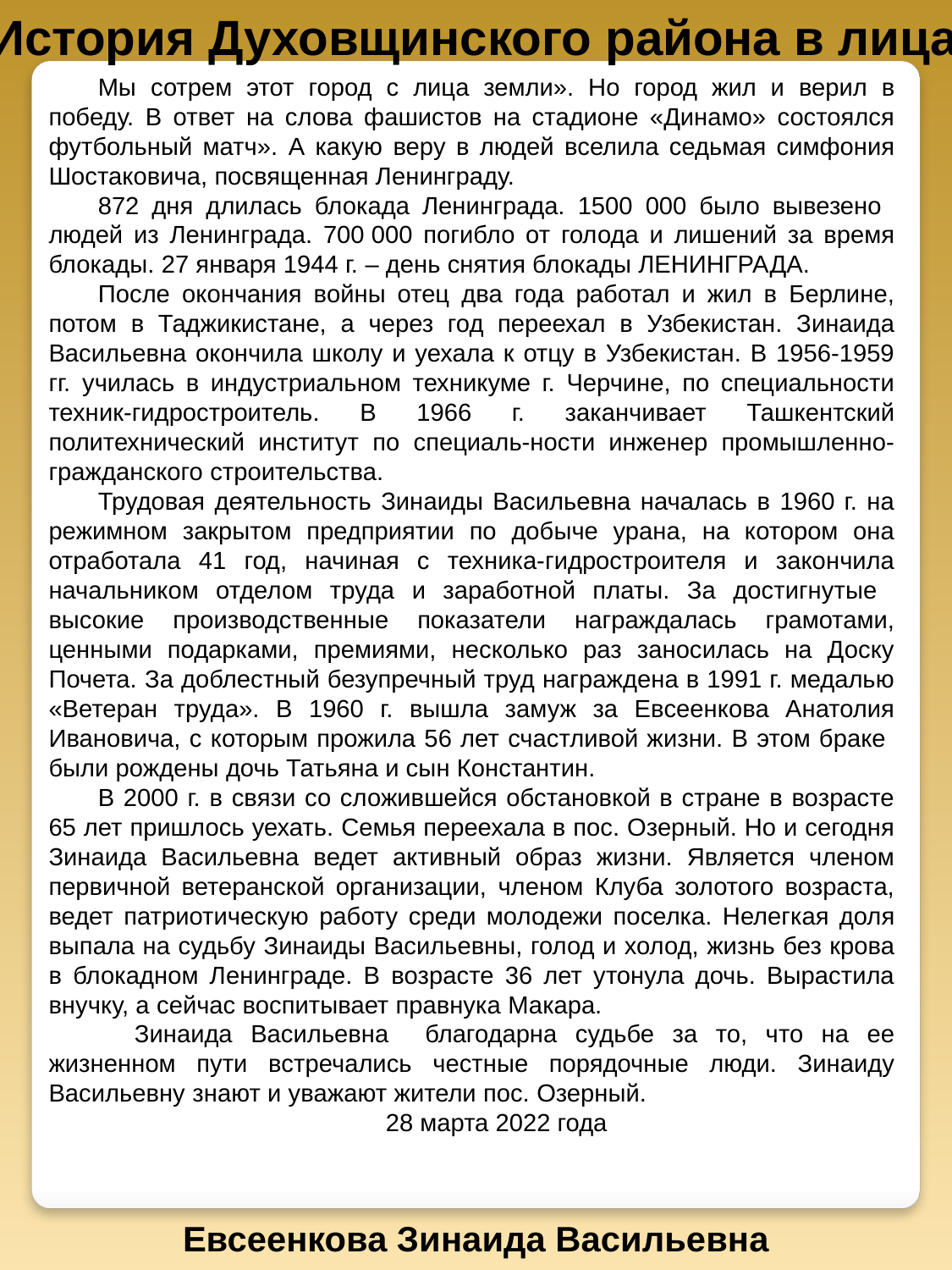

История Духовщинского района в лицах

Мы сотрем этот город с лица земли». Но город жил и верил в победу. В ответ на слова фашистов на стадионе «Динамо» состоялся футбольный матч». А какую веру в людей вселила седьмая симфония Шостаковича, посвященная Ленинграду.
872 дня длилась блокада Ленинграда. 1500 000 было вывезено  людей из Ленинграда. 700 000 погибло от голода и лишений за время блокады. 27 января 1944 г. – день снятия блокады ЛЕНИНГРАДА.
После окончания войны отец два года работал и жил в Берлине, потом в Таджикистане, а через год переехал в Узбекистан. Зинаида Васильевна окончила школу и уехала к отцу в Узбекистан. В 1956-1959 гг. училась в индустриальном техникуме г. Черчине, по специальности техник-гидростроитель. В 1966 г. заканчивает Ташкентский политехнический институт по специаль-ности инженер промышленно-гражданского строительства.
Трудовая деятельность Зинаиды Васильевна началась в 1960 г. на режимном закрытом предприятии по добыче урана, на котором она отработала 41 год, начиная с техника-гидростроителя и закончила начальником отделом труда и заработной платы. За достигнутые  высокие производственные показатели награждалась грамотами, ценными подарками, премиями, несколько раз заносилась на Доску Почета. За доблестный безупречный труд награждена в 1991 г. медалью «Ветеран труда». В 1960 г. вышла замуж за Евсеенкова Анатолия Ивановича, с которым прожила 56 лет счастливой жизни. В этом браке  были рождены дочь Татьяна и сын Константин.
В 2000 г. в связи со сложившейся обстановкой в стране в возрасте 65 лет пришлось уехать. Семья переехала в пос. Озерный. Но и сегодня Зинаида Васильевна ведет активный образ жизни. Является членом первичной ветеранской организации, членом Клуба золотого возраста, ведет патриотическую работу среди молодежи поселка. Нелегкая доля выпала на судьбу Зинаиды Васильевны, голод и холод, жизнь без крова в блокадном Ленинграде. В возрасте 36 лет утонула дочь. Вырастила внучку, а сейчас воспитывает правнука Макара.
  Зинаида Васильевна  благодарна судьбе за то, что на ее жизненном пути встречались честные порядочные люди. Зинаиду Васильевну знают и уважают жители пос. Озерный.
28 марта 2022 года
Евсеенкова Зинаида Васильевна